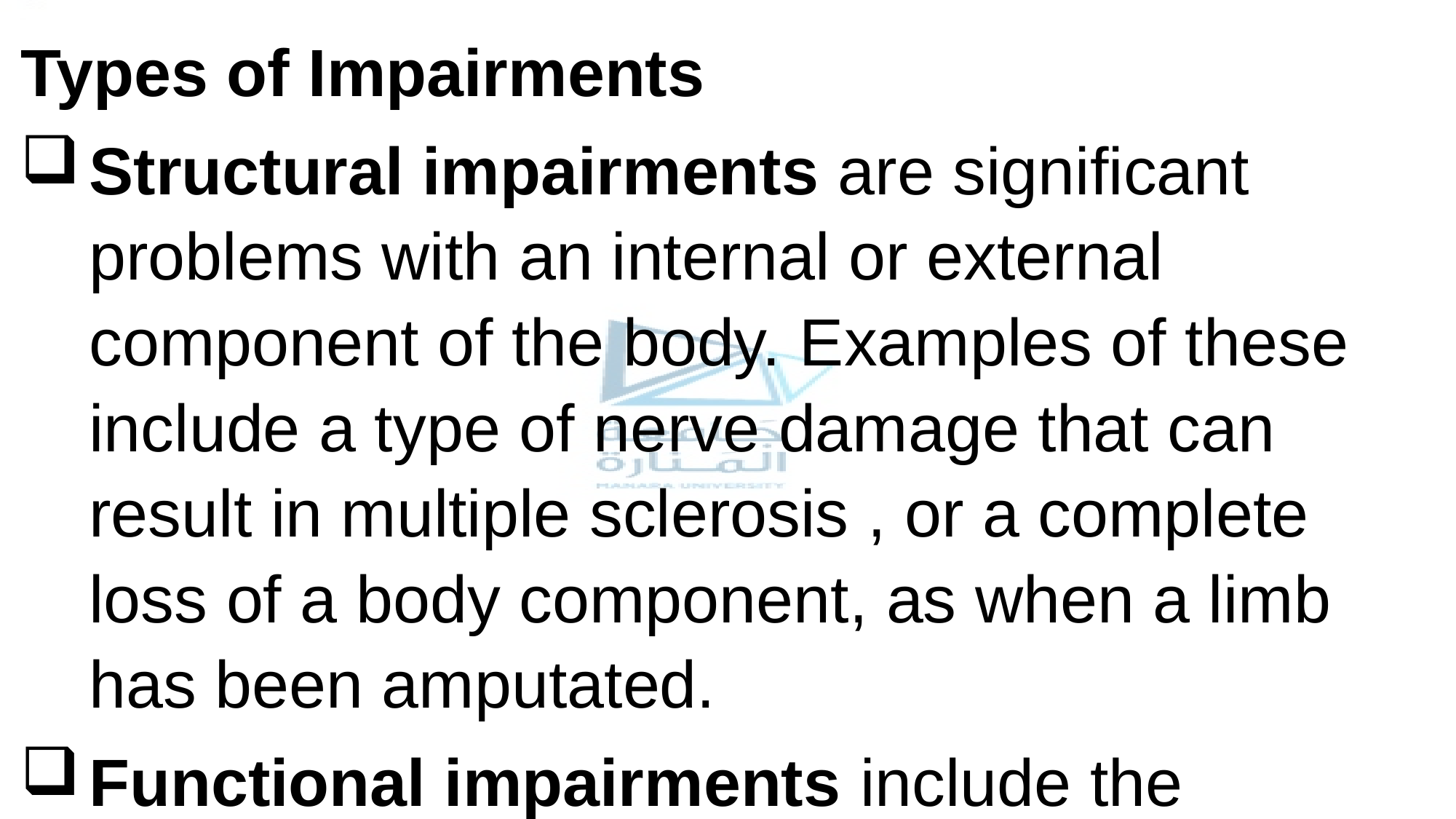

Types of Impairments
Structural impairments are significant problems with an internal or external component of the body. Examples of these include a type of nerve damage that can result in multiple sclerosis , or a complete loss of a body component, as when a limb has been amputated.
Functional impairments include the complete or partial loss of function of a body part.   Examples of these include pain that doesn’t go away or joints that no longer move easily.